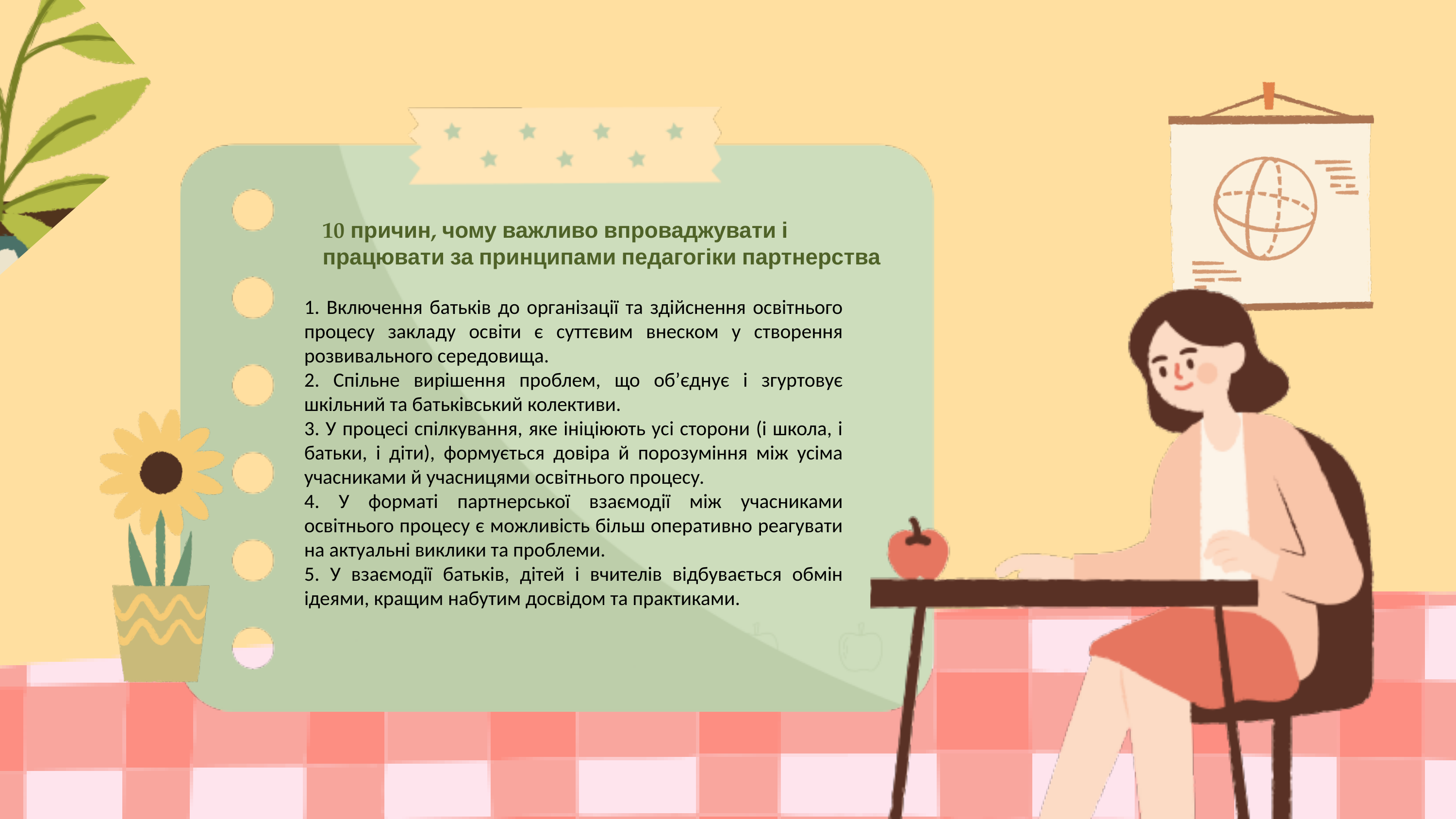

10 причин, чому важливо впроваджувати і працювати за принципами педагогіки партнерства

1. Включення батьків до організації та здійснення освітнього процесу закладу освіти є суттєвим внеском у створення розвивального середовища.
2. Спільне вирішення проблем, що об’єднує і згуртовує шкільний та батьківський колективи.
3. У процесі спілкування, яке ініціюють усі сторони (і школа, і батьки, і діти), формується довіра й порозуміння між усіма учасниками й учасницями освітнього процесу.
4. У форматі партнерської взаємодії між учасниками освітнього процесу є можливість більш оперативно реагувати на актуальні виклики та проблеми.
5. У взаємодії батьків, дітей і вчителів відбувається обмін ідеями, кращим набутим досвідом та практиками.